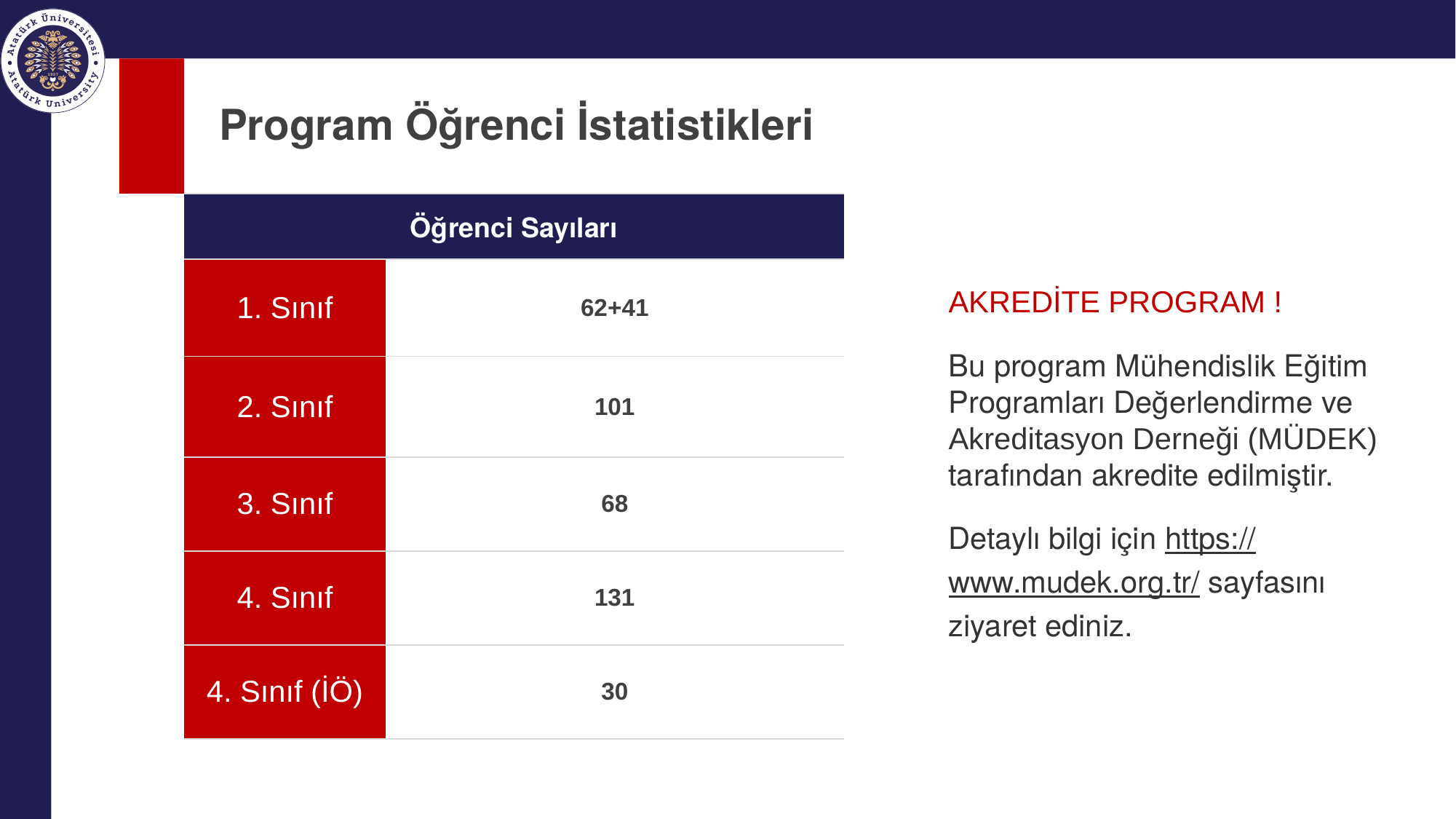

# Program Öğrenci İstatistikleri
| Öğrenci Sayıları |  |
| --- | --- |
| 1. Sınıf | 62+41 |
| 2. Sınıf | 101 |
| 3. Sınıf | 68 |
| 4. Sınıf | 131 |
| 4. Sınıf (İÖ) | 30 |
AKREDİTE PROGRAM !
Bu program Mühendislik Eğitim Programları Değerlendirme ve Akreditasyon Derneği (MÜDEK) tarafından akredite edilmiştir.
Detaylı bilgi için https://www.mudek.org.tr/ sayfasını ziyaret ediniz.